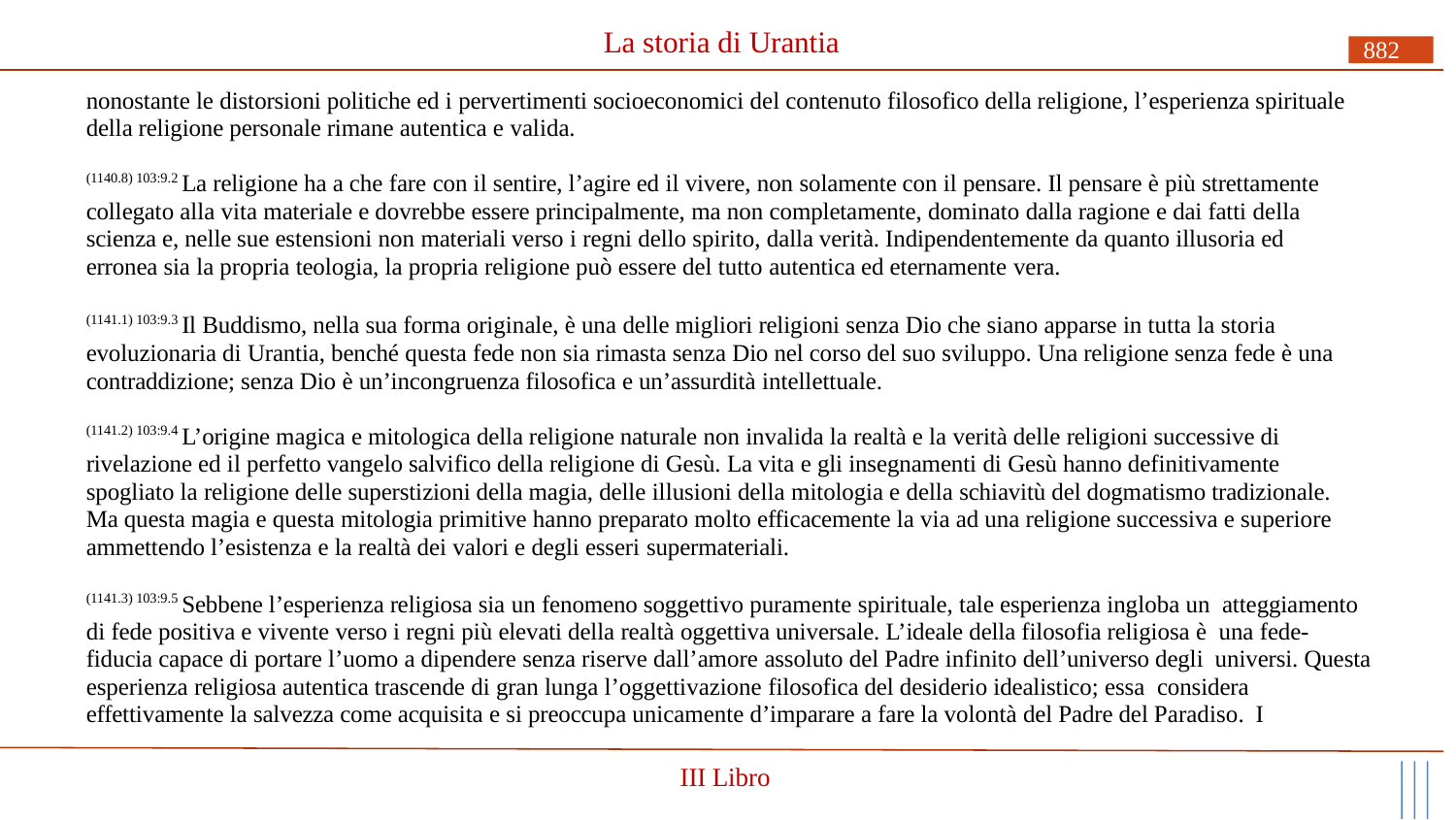

# La storia di Urantia
882

nonostante le distorsioni politiche ed i pervertimenti socioeconomici del contenuto filosofico della religione, l’esperienza spirituale  della religione personale rimane autentica e valida.

(1140.8) 103:9.2 La religione ha a che fare con il sentire, l’agire ed il vivere, non solamente con il pensare. Il pensare è più strettamente  collegato alla vita materiale e dovrebbe essere principalmente, ma non completamente, dominato dalla ragione e dai fatti della  scienza e, nelle sue estensioni non materiali verso i regni dello spirito, dalla verità. Indipendentemente da quanto illusoria ed  erronea sia la propria teologia, la propria religione può essere del tutto autentica ed eternamente vera.

(1141.1) 103:9.3 Il Buddismo, nella sua forma originale, è una delle migliori religioni senza Dio che siano apparse in tutta la storia  evoluzionaria di Urantia, benché questa fede non sia rimasta senza Dio nel corso del suo sviluppo. Una religione senza fede è una  contraddizione; senza Dio è un’incongruenza filosofica e un’assurdità intellettuale.

(1141.2) 103:9.4 L’origine magica e mitologica della religione naturale non invalida la realtà e la verità delle religioni successive di  rivelazione ed il perfetto vangelo salvifico della religione di Gesù. La vita e gli insegnamenti di Gesù hanno definitivamente  spogliato la religione delle superstizioni della magia, delle illusioni della mitologia e della schiavitù del dogmatismo tradizionale.  Ma questa magia e questa mitologia primitive hanno preparato molto efficacemente la via ad una religione successiva e superiore  ammettendo l’esistenza e la realtà dei valori e degli esseri supermateriali.

(1141.3) 103:9.5 Sebbene l’esperienza religiosa sia un fenomeno soggettivo puramente spirituale, tale esperienza ingloba un  atteggiamento di fede positiva e vivente verso i regni più elevati della realtà oggettiva universale. L’ideale della filosofia religiosa è  una fede-fiducia capace di portare l’uomo a dipendere senza riserve dall’amore assoluto del Padre infinito dell’universo degli  universi. Questa esperienza religiosa autentica trascende di gran lunga l’oggettivazione filosofica del desiderio idealistico; essa  considera effettivamente la salvezza come acquisita e si preoccupa unicamente d’imparare a fare la volontà del Padre del Paradiso. I

III Libro